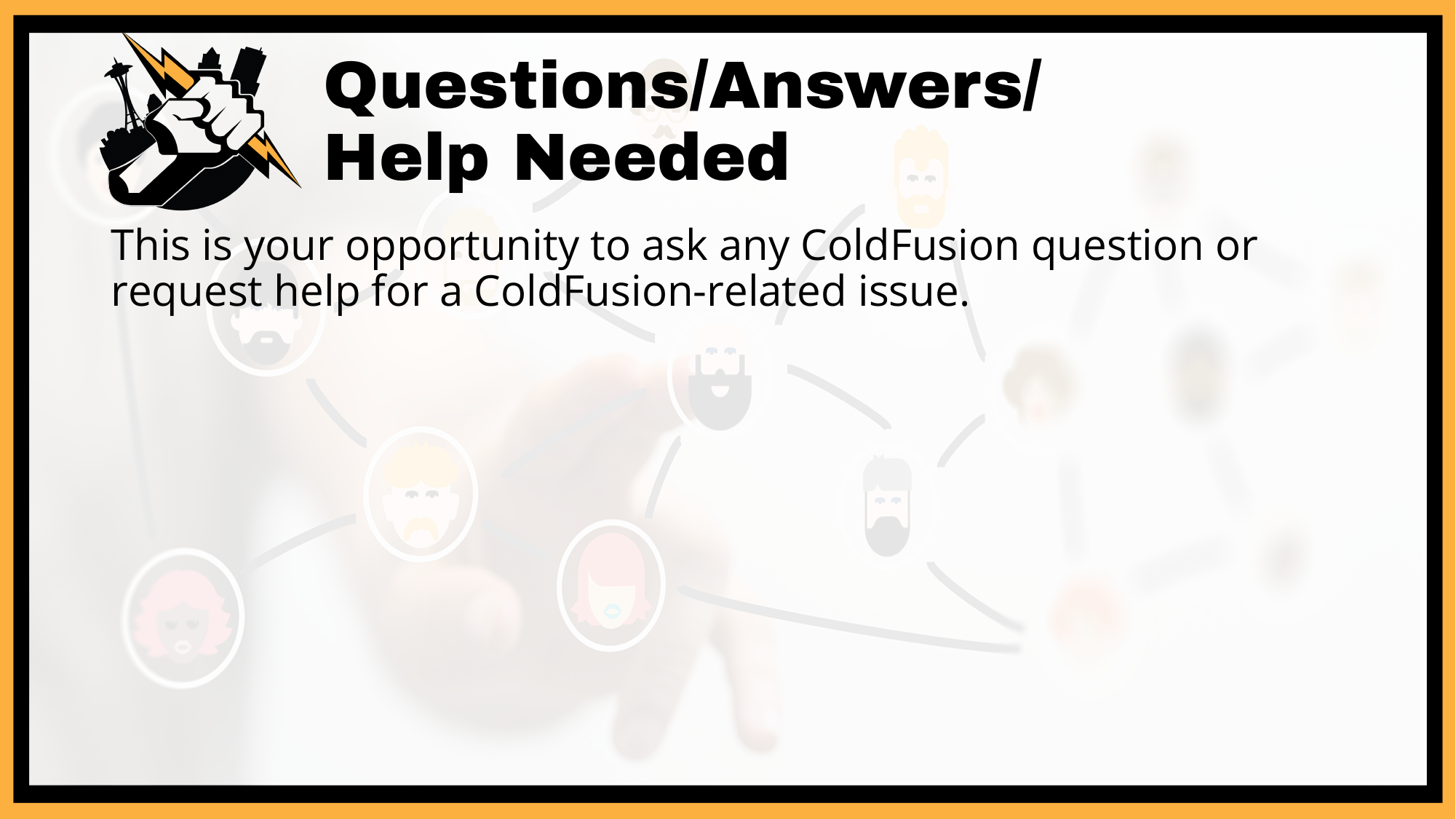

# Questions/Answers/ Help Needed
This is your opportunity to ask any ColdFusion question or request help for a ColdFusion-related issue.